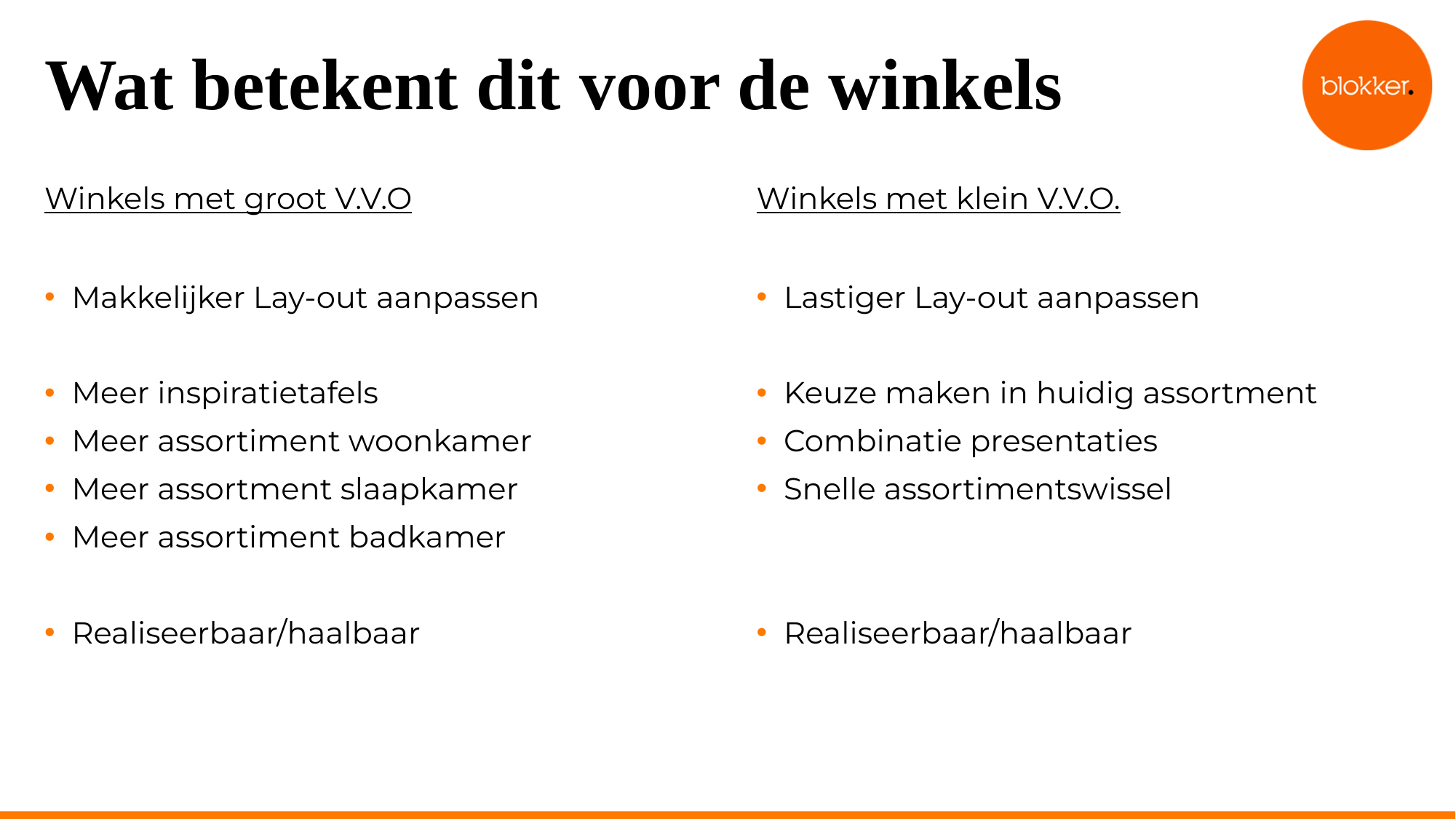

# Wat betekent dit voor de winkels
Winkels met groot V.V.O
Winkels met klein V.V.O.
Makkelijker Lay-out aanpassen

Meer inspiratietafels
Meer assortiment woonkamer
Meer assortment slaapkamer
Meer assortiment badkamer

Realiseerbaar/haalbaar
Lastiger Lay-out aanpassen

Keuze maken in huidig assortment
Combinatie presentaties
Snelle assortimentswissel

Realiseerbaar/haalbaar